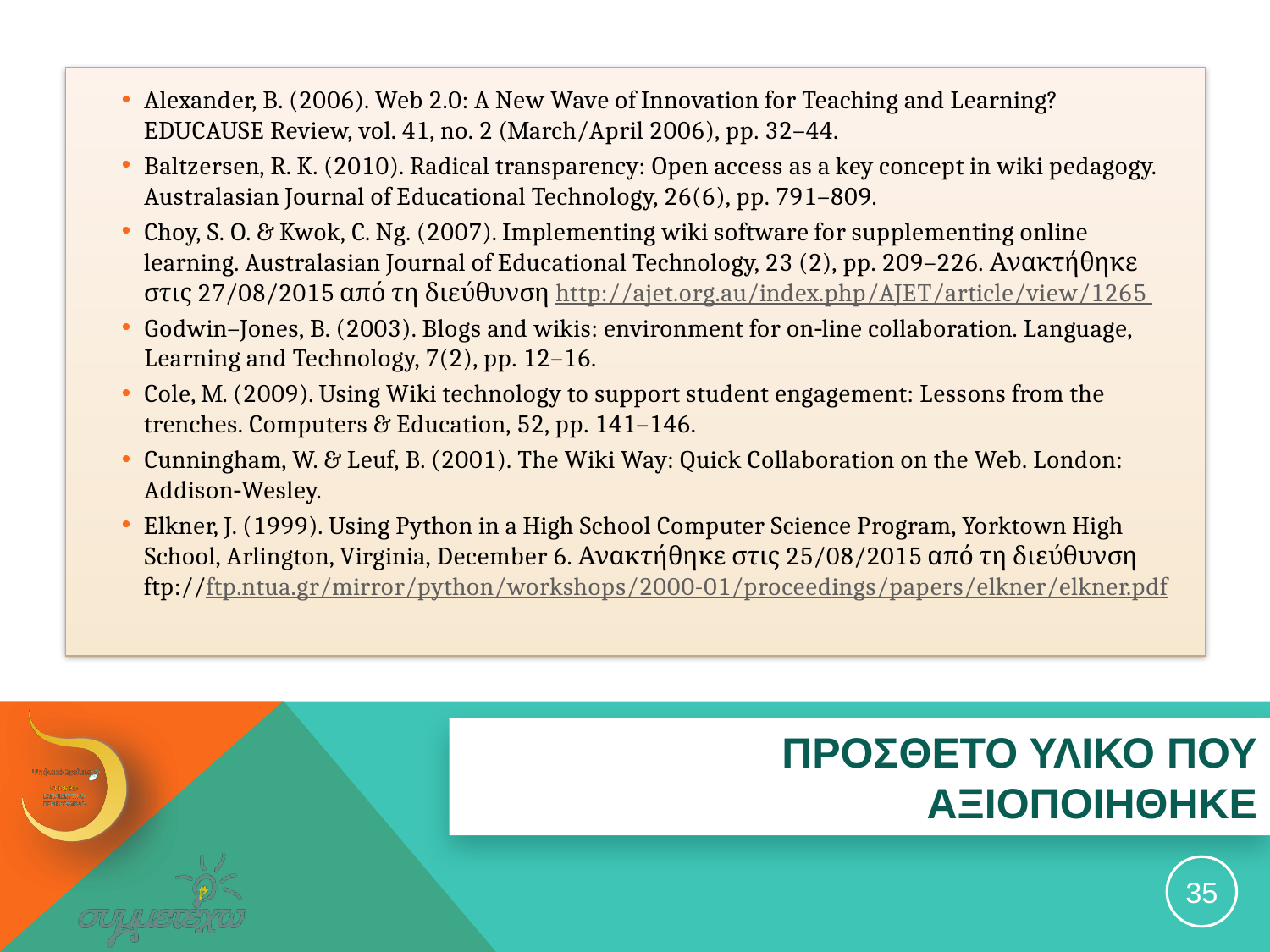

Alexander, B. (2006). Web 2.0: A New Wave of Innovation for Teaching and Learning? EDUCAUSE Review, vol. 41, no. 2 (March/April 2006), pp. 32–44.
Baltzersen, R. K. (2010). Radical transparency: Open access as a key concept in wiki pedagogy. Australasian Journal of Educational Technology, 26(6), pp. 791–809.
Choy, S. O. & Kwok, C. Ng. (2007). Implementing wiki software for supplementing online learning. Australasian Journal of Educational Technology, 23 (2), pp. 209–226. Ανακτήθηκε στις 27/08/2015 από τη διεύθυνση http://ajet.org.au/index.php/AJET/article/view/1265
Godwin–Jones, B. (2003). Blogs and wikis: environment for on‐line collaboration. Language, Learning and Technology, 7(2), pp. 12–16.
Cole, M. (2009). Using Wiki technology to support student engagement: Lessons from the trenches. Computers & Education, 52, pp. 141–146.
Cunningham, W. & Leuf, B. (2001). The Wiki Way: Quick Collaboration on the Web. London: Addison‐Wesley.
Elkner, J. (1999). Using Python in a High School Computer Science Program, Yorktown High School, Arlington, Virginia, December 6. Ανακτήθηκε στις 25/08/2015 από τη διεύθυνση ftp://ftp.ntua.gr/mirror/python/workshops/2000-01/proceedings/papers/elkner/elkner.pdf

# ΠΡΟΣΘΕΤΟ ΥΛΙΚΟ ΠΟΥ ΑΞΙΟΠΟΙΗΘΗΚΕ
35